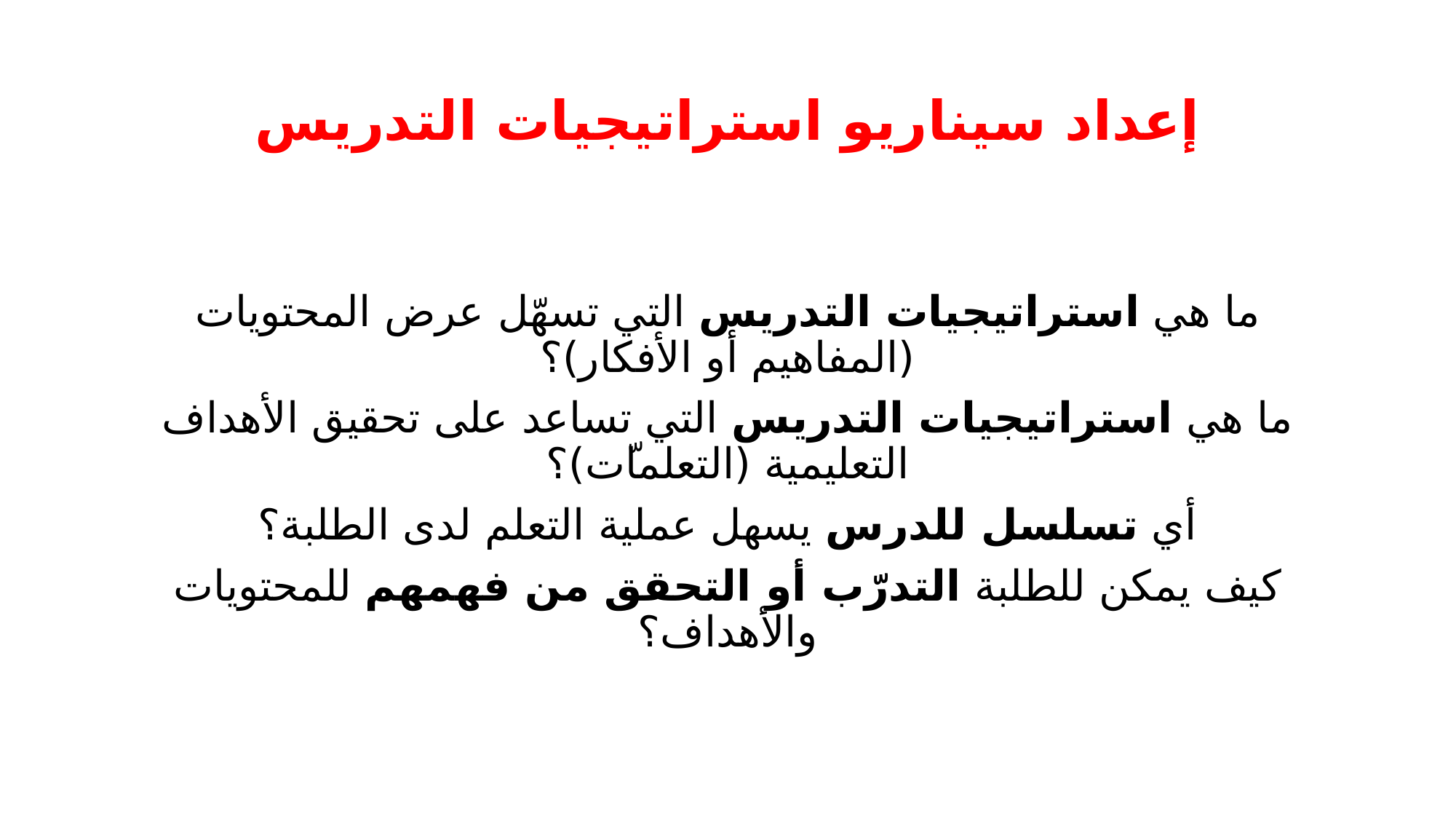

# إعداد سيناريو استراتيجيات التدريس

ما هي استراتيجيات التدريس التي تسهّل عرض المحتويات (المفاهيم أو الأفكار)؟
ما هي استراتيجيات التدريس التي تساعد على تحقيق الأهداف التعليمية (التعلماّت)؟
أي تسلسل للدرس يسهل عملية التعلم لدى الطلبة؟
كيف يمكن للطلبة التدرّب أو التحقق من فهمهم للمحتويات والأهداف؟